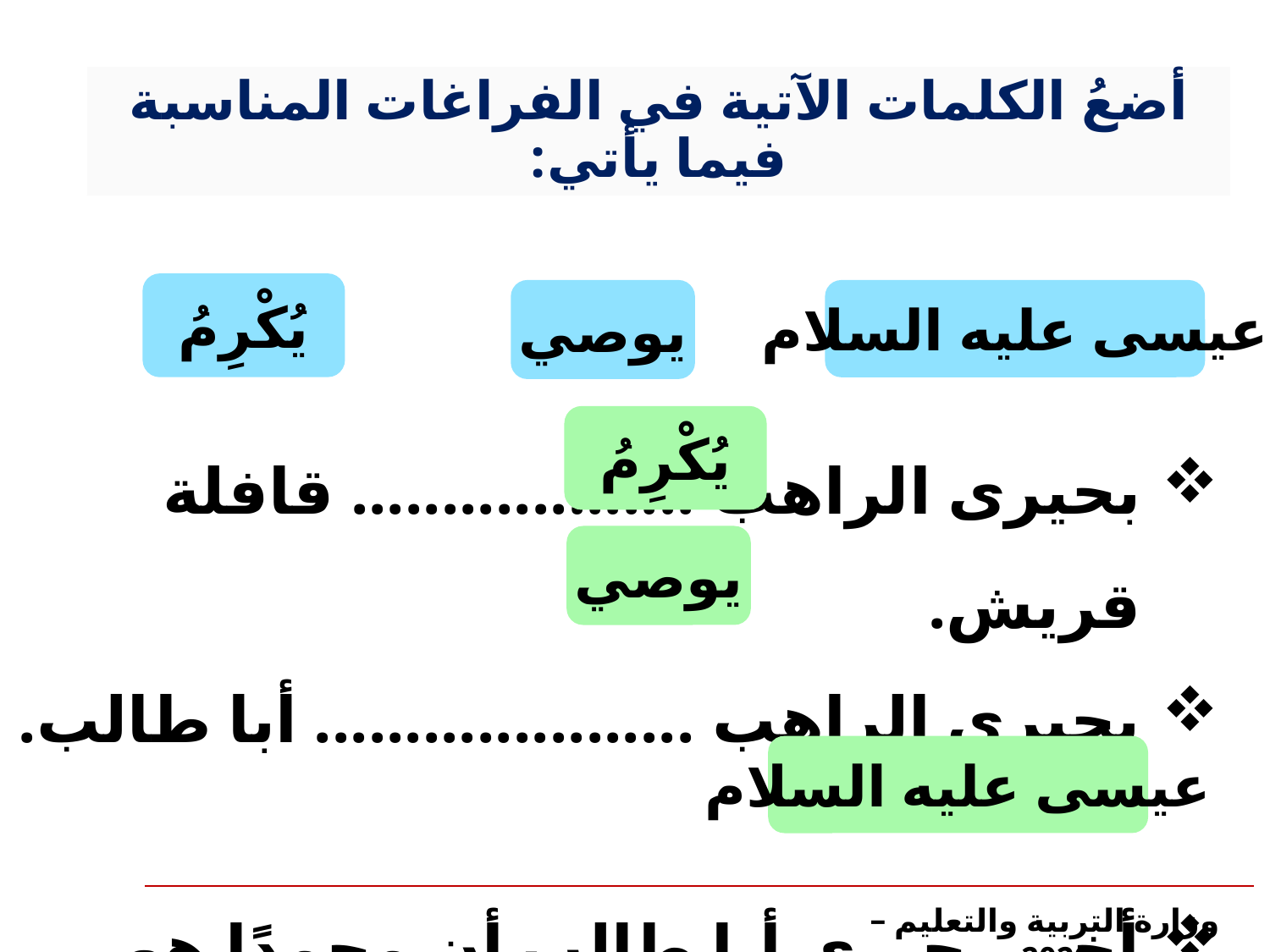

# أضعُ الكلمات الآتية في الفراغات المناسبة فيما يأتي:
يُكْرِمُ
يوصي
عيسى عليه السلام
بحيرى الراهب ................... قافلة قريش.
بحيرى الراهب ..................... أبا طالب.
أخبر بحيرى أبا طالب أن محمدًا هو النبي الذي بشَّر به  ......................
يُكْرِمُ
يوصي
عيسى عليه السلام
وزارة التربية والتعليم – 2020م